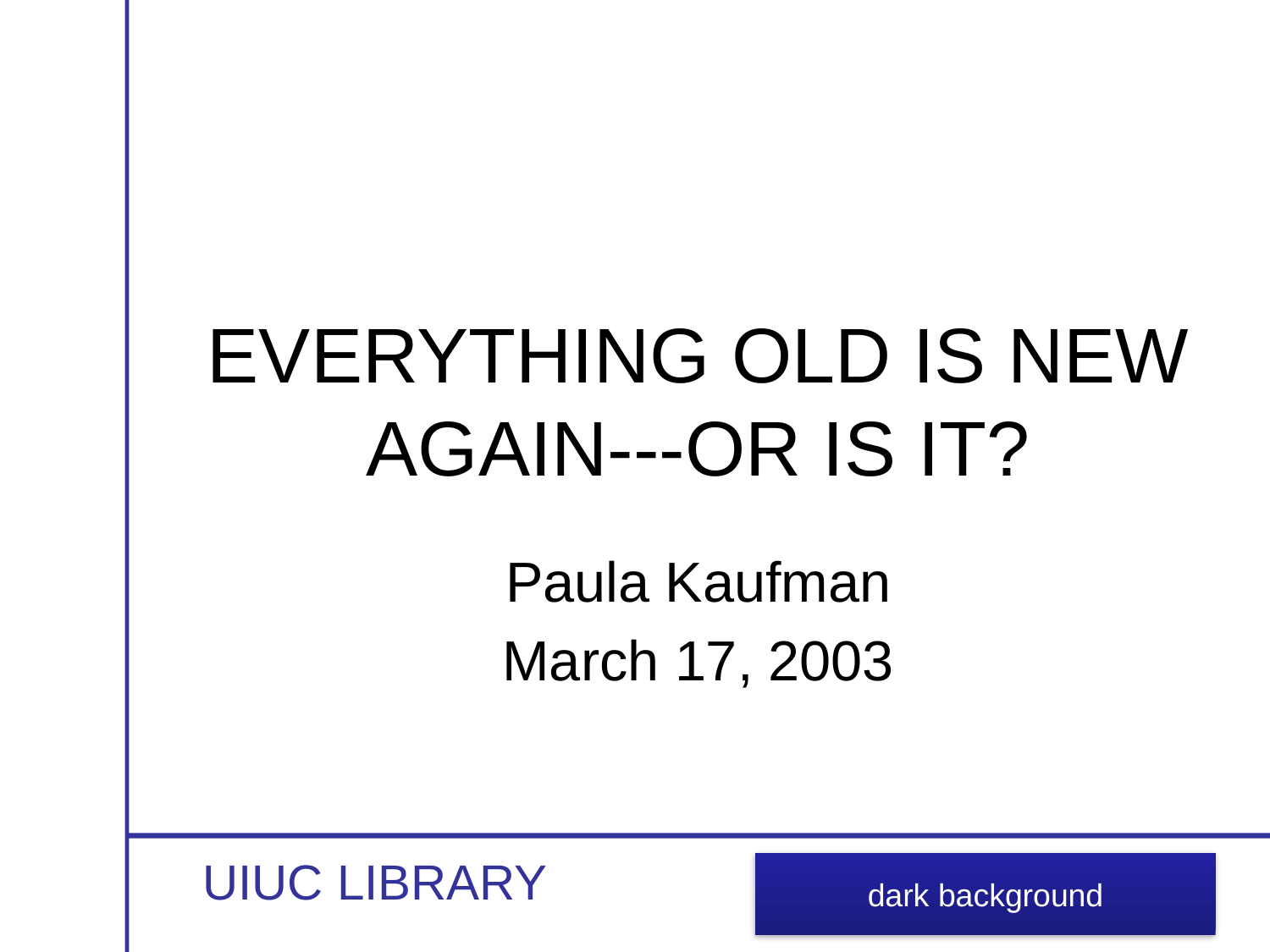

# EVERYTHING OLD IS NEW AGAIN---OR IS IT?
Paula Kaufman
March 17, 2003
dark background